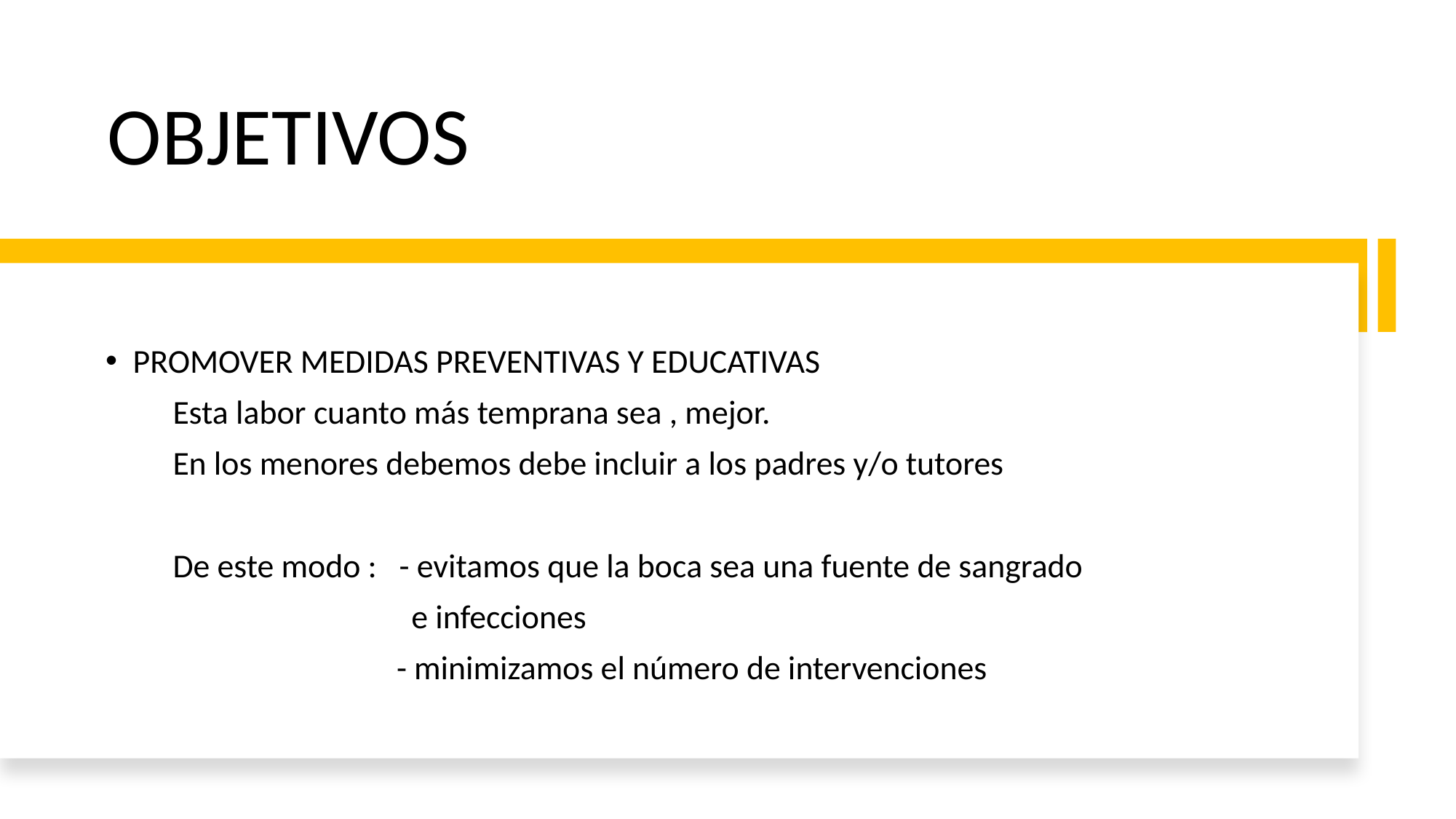

# OBJETIVOS

PROMOVER MEDIDAS PREVENTIVAS Y EDUCATIVAS
         Esta labor cuanto más temprana sea , mejor.
         En los menores debemos debe incluir a los padres y/o tutores

         De este modo :   - evitamos que la boca sea una fuente de sangrado
                                         e infecciones
                                       - minimizamos el número de intervenciones